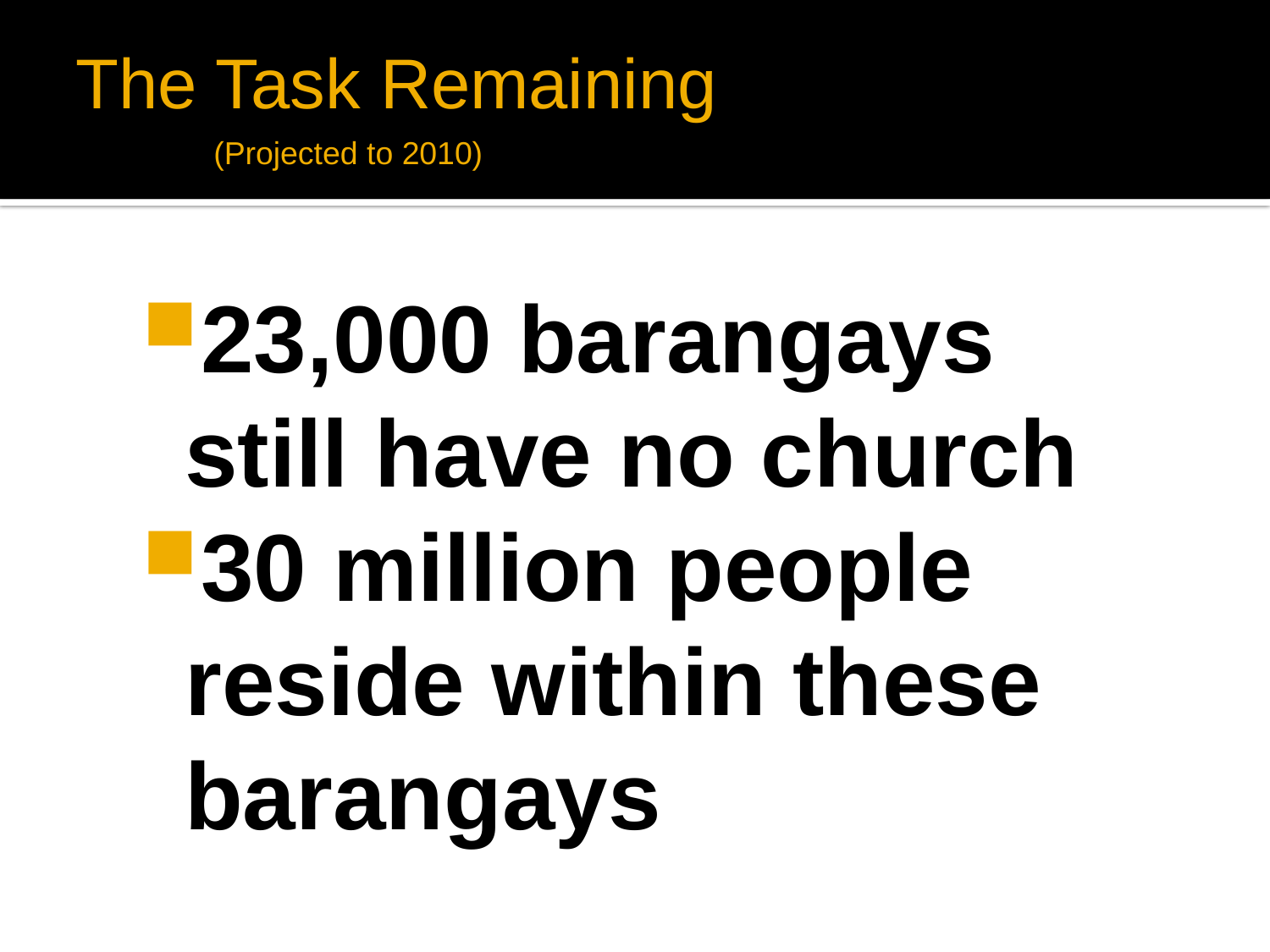

The Task Remaining
(Projected to 2010)
23,000 barangays still have no church
30 million people reside within these barangays